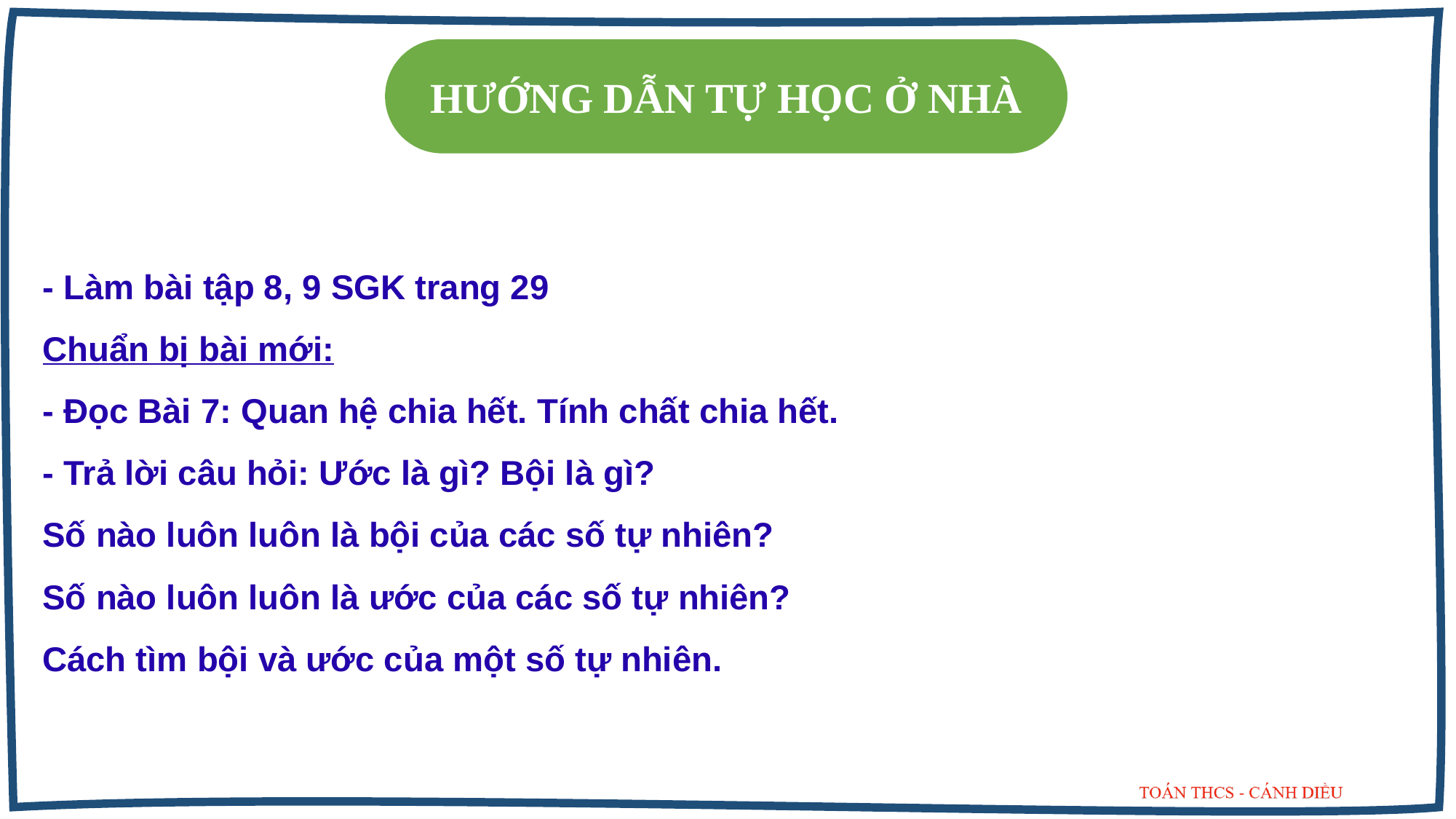

HƯỚNG DẪN TỰ HỌC Ở NHÀ
# - Làm bài tập 8, 9 SGK trang 29 Chuẩn bị bài mới: - Đọc Bài 7: Quan hệ chia hết. Tính chất chia hết. - Trả lời câu hỏi: Ước là gì? Bội là gì? Số nào luôn luôn là bội của các số tự nhiên? Số nào luôn luôn là ước của các số tự nhiên? Cách tìm bội và ước của một số tự nhiên.